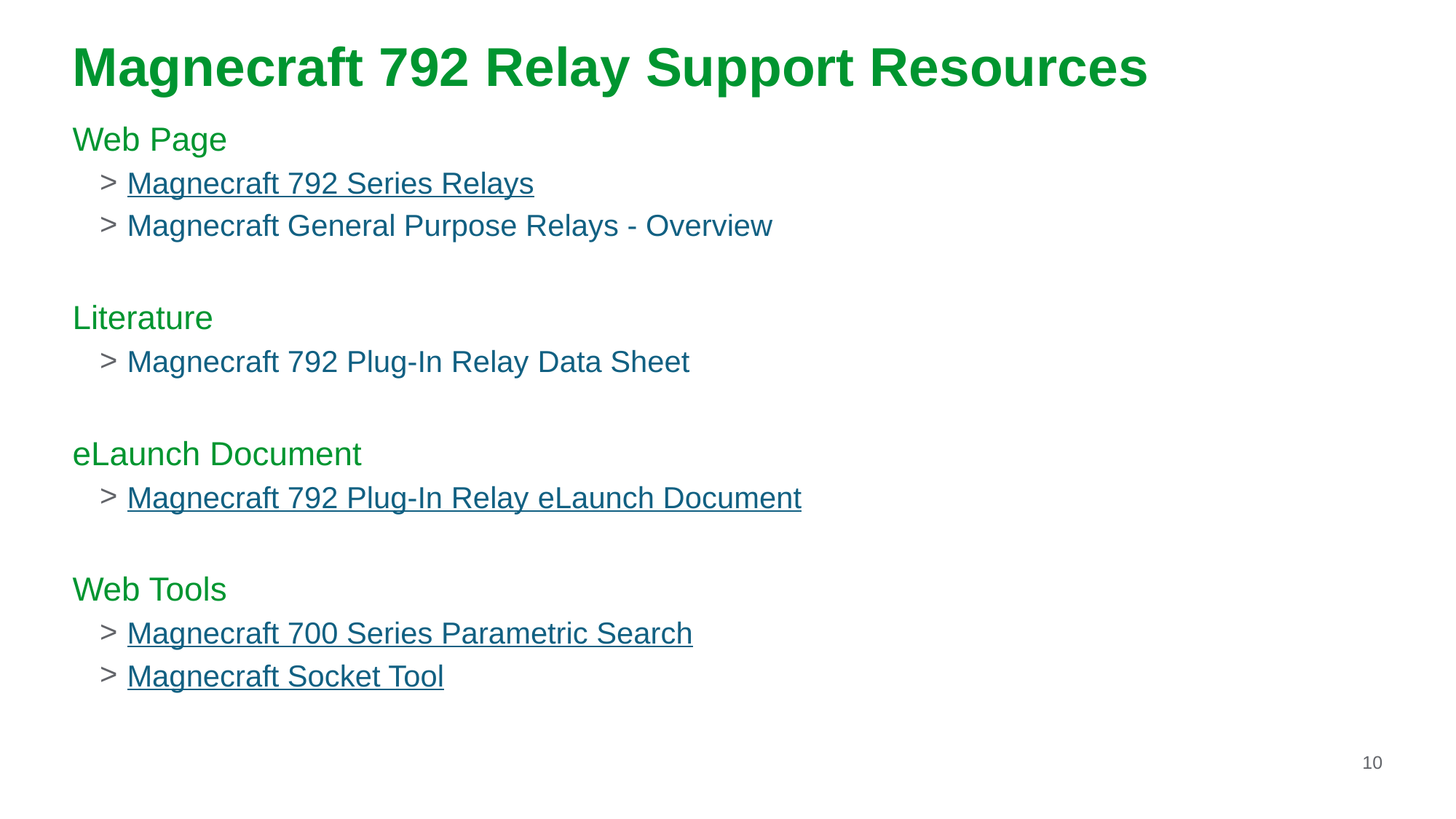

# Magnecraft 792 Relay Support Resources
Web Page
Magnecraft 792 Series Relays
Magnecraft General Purpose Relays - Overview

Literature
Magnecraft 792 Plug-In Relay Data Sheet

eLaunch Document
Magnecraft 792 Plug-In Relay eLaunch Document

Web Tools
Magnecraft 700 Series Parametric Search
Magnecraft Socket Tool